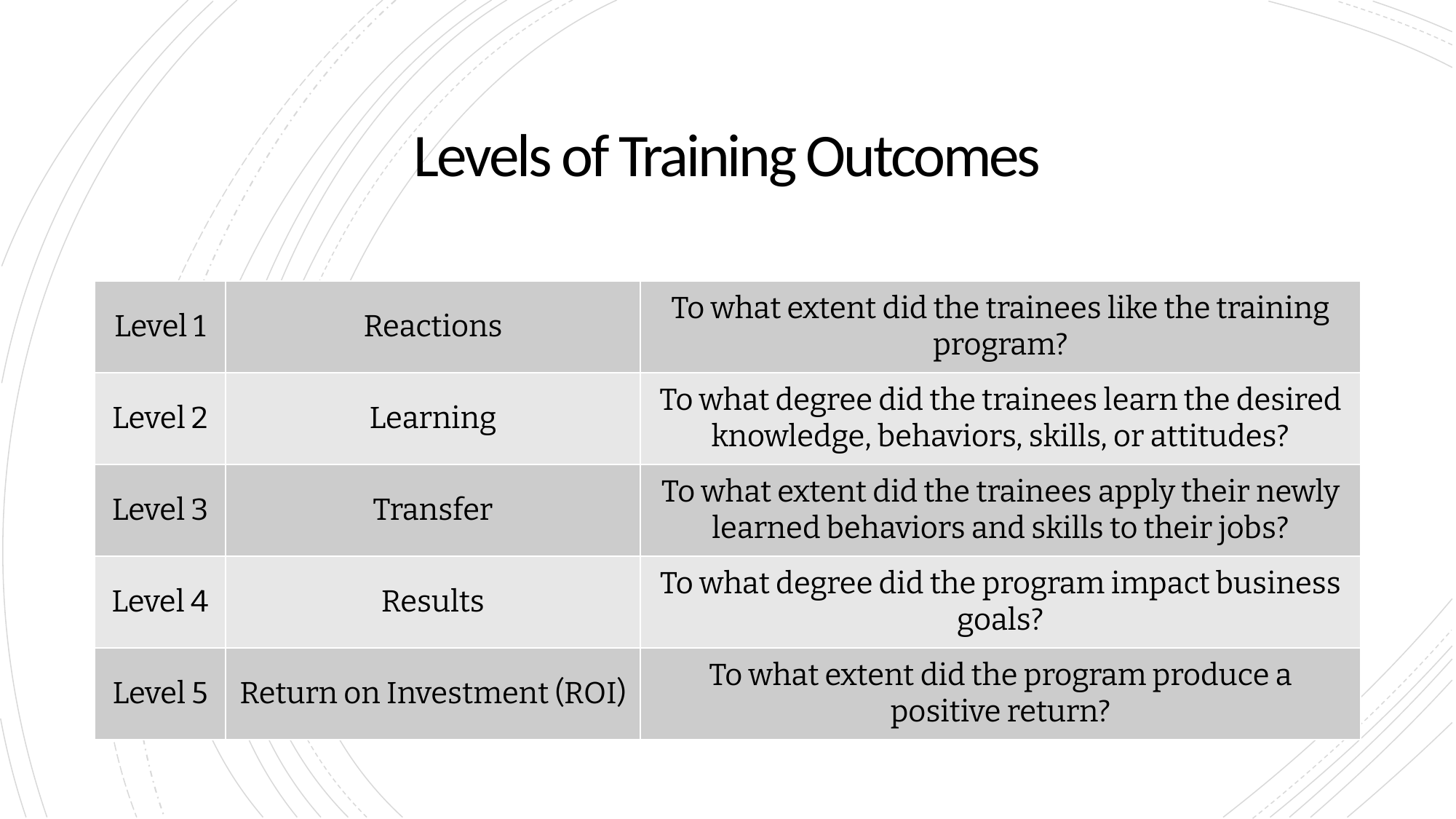

# Levels of Training Outcomes
| Level 1 | Reactions | To what extent did the trainees like the training program? |
| --- | --- | --- |
| Level 2 | Learning | To what degree did the trainees learn the desired knowledge, behaviors, skills, or attitudes? |
| Level 3 | Transfer | To what extent did the trainees apply their newly learned behaviors and skills to their jobs? |
| Level 4 | Results | To what degree did the program impact business goals? |
| Level 5 | Return on Investment (ROI) | To what extent did the program produce a positive return? |